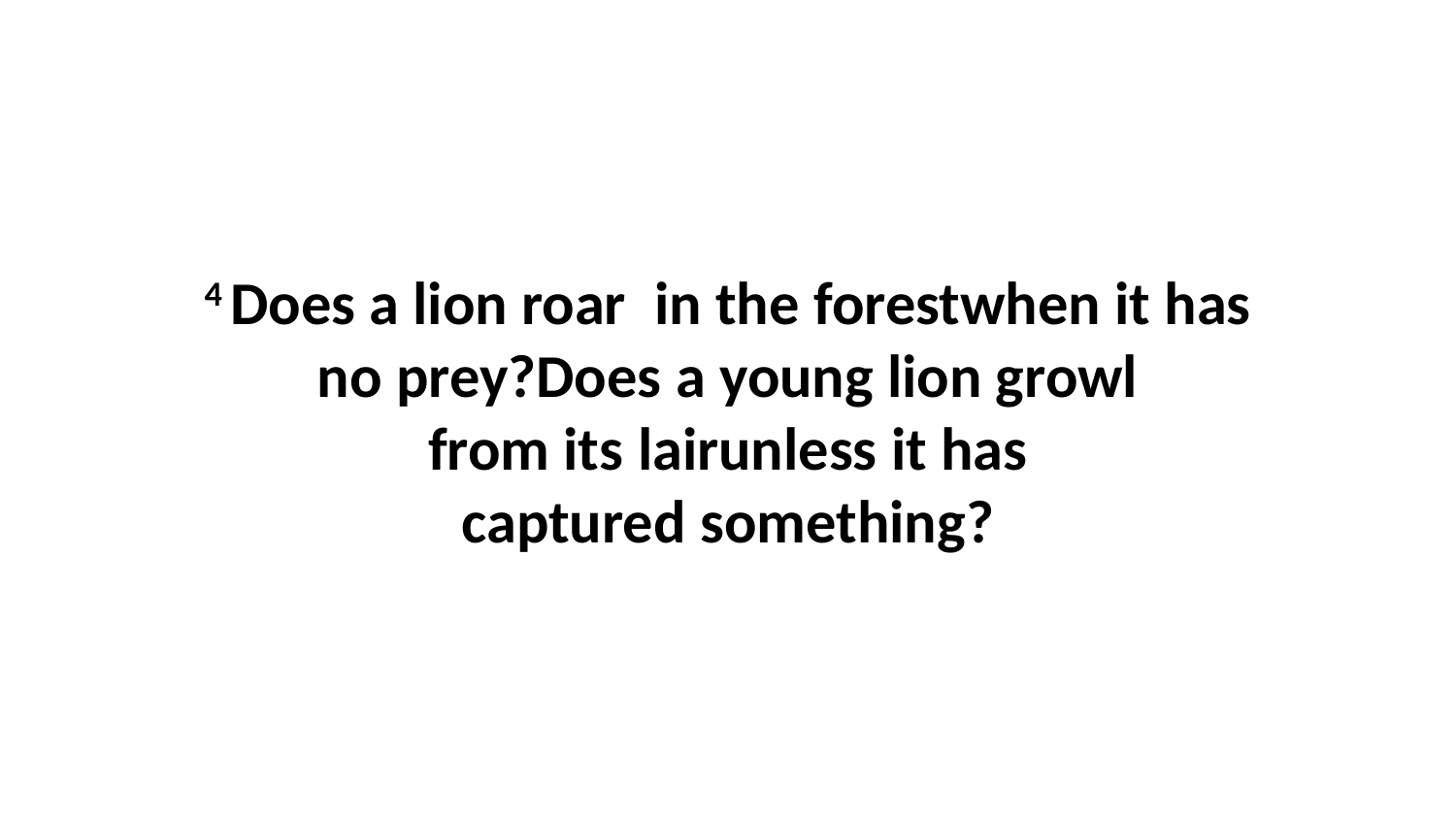

4 Does a lion roar  in the forestwhen it has no prey?Does a young lion growl from its lairunless it has captured something?